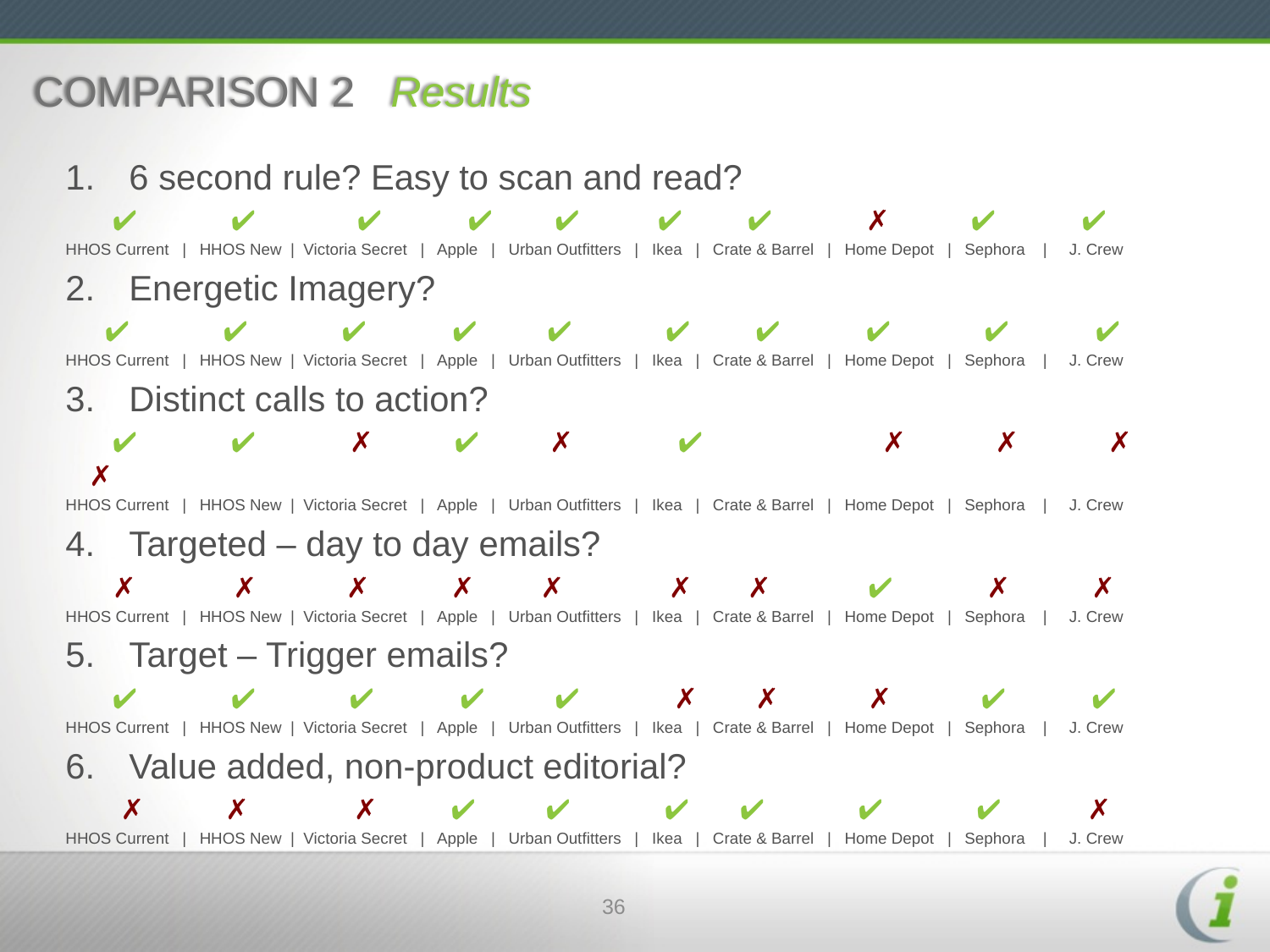

# COMPARISON 2   Results
6 second rule? Easy to scan and read?
      ✔            ✔             ✔           ✔        ✔          ✔	      ✔            ✗           ✔           ✔
HHOS Current   |   HHOS New  |  Victoria Secret   |   Apple   |   Urban Outfitters   |   Ikea   |   Crate & Barrel   |   Home Depot   |   Sephora    |     J. Crew
Energetic Imagery?
     ✔            ✔            ✔           ✔         ✔            ✔	       ✔           ✔            ✔           ✔
HHOS Current   |   HHOS New  |  Victoria Secret   |   Apple   |   Urban Outfitters   |   Ikea   |   Crate & Barrel   |   Home Depot   |   Sephora    |     J. Crew
Distinct calls to action?
      ✔            ✔            ✗           ✔         ✗              ✔	       ✗            ✗            ✗           ✗
HHOS Current   |   HHOS New  |  Victoria Secret   |   Apple   |   Urban Outfitters   |   Ikea   |   Crate & Barrel   |   Home Depot   |   Sephora    |     J. Crew
Targeted – day to day emails?
      ✗             ✗            ✗           ✗         ✗              ✗	      ✗             ✔            ✗           ✗
HHOS Current   |   HHOS New  |  Victoria Secret   |   Apple   |   Urban Outfitters   |   Ikea   |   Crate & Barrel   |   Home Depot   |   Sephora    |     J. Crew
Target – Trigger emails?
      ✔            ✔            ✔           ✔         ✔            ✗	       ✗            ✗            ✔           ✔
HHOS Current   |   HHOS New  |  Victoria Secret   |   Apple   |   Urban Outfitters   |   Ikea   |   Crate & Barrel   |   Home Depot   |   Sephora    |     J. Crew
Value added, non-product editorial?
       ✗           ✗              ✗          ✔         ✔            ✔	     ✔            ✔            ✔           ✗
HHOS Current   |   HHOS New  |  Victoria Secret   |   Apple   |   Urban Outfitters   |   Ikea   |   Crate & Barrel   |   Home Depot   |   Sephora    |     J. Crew

36